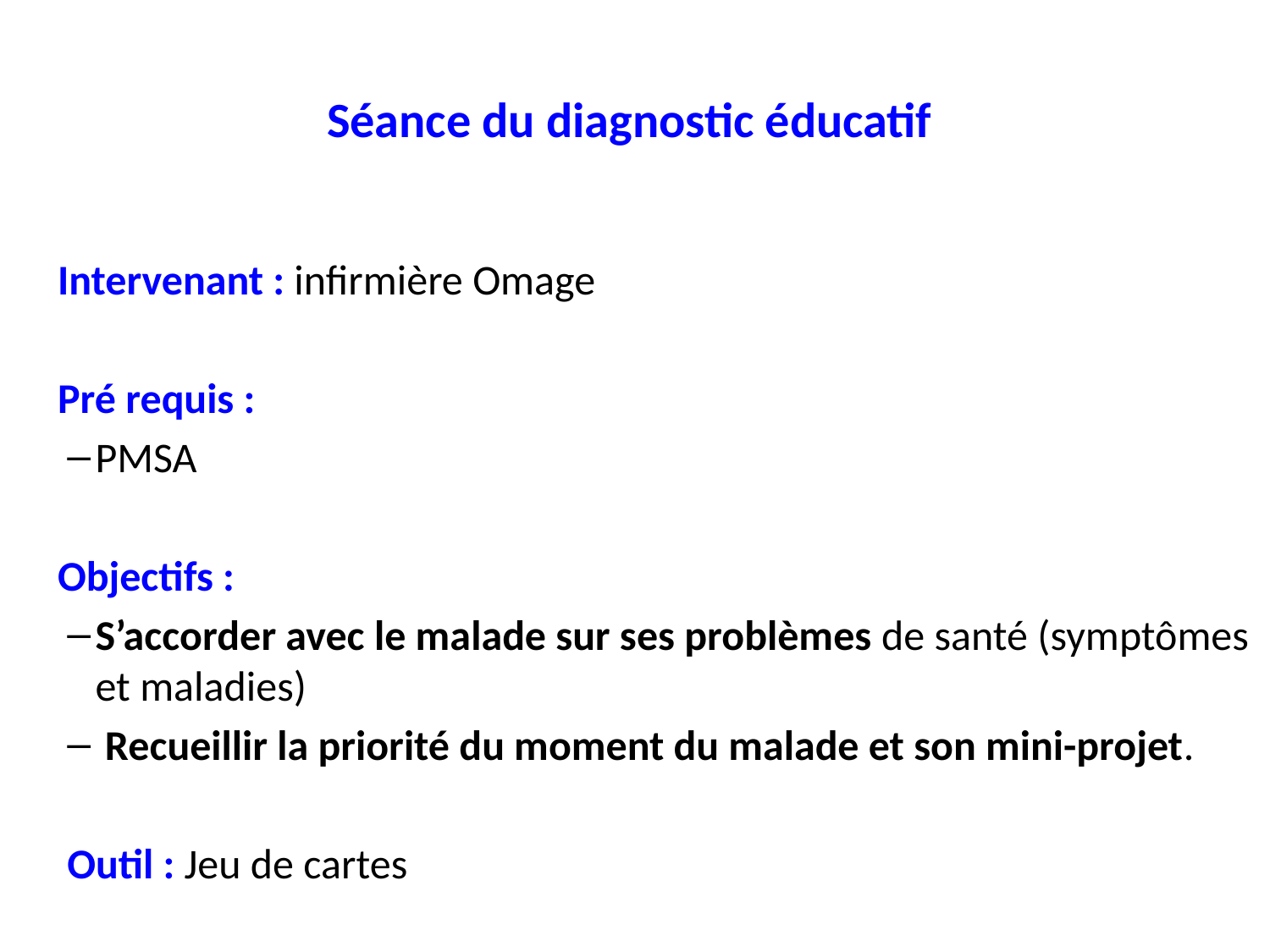

# Séance du diagnostic éducatif
Intervenant : infirmière Omage

Pré requis :
PMSA

Objectifs :
S’accorder avec le malade sur ses problèmes de santé (symptômes et maladies)
 Recueillir la priorité du moment du malade et son mini-projet.

Outil : Jeu de cartes